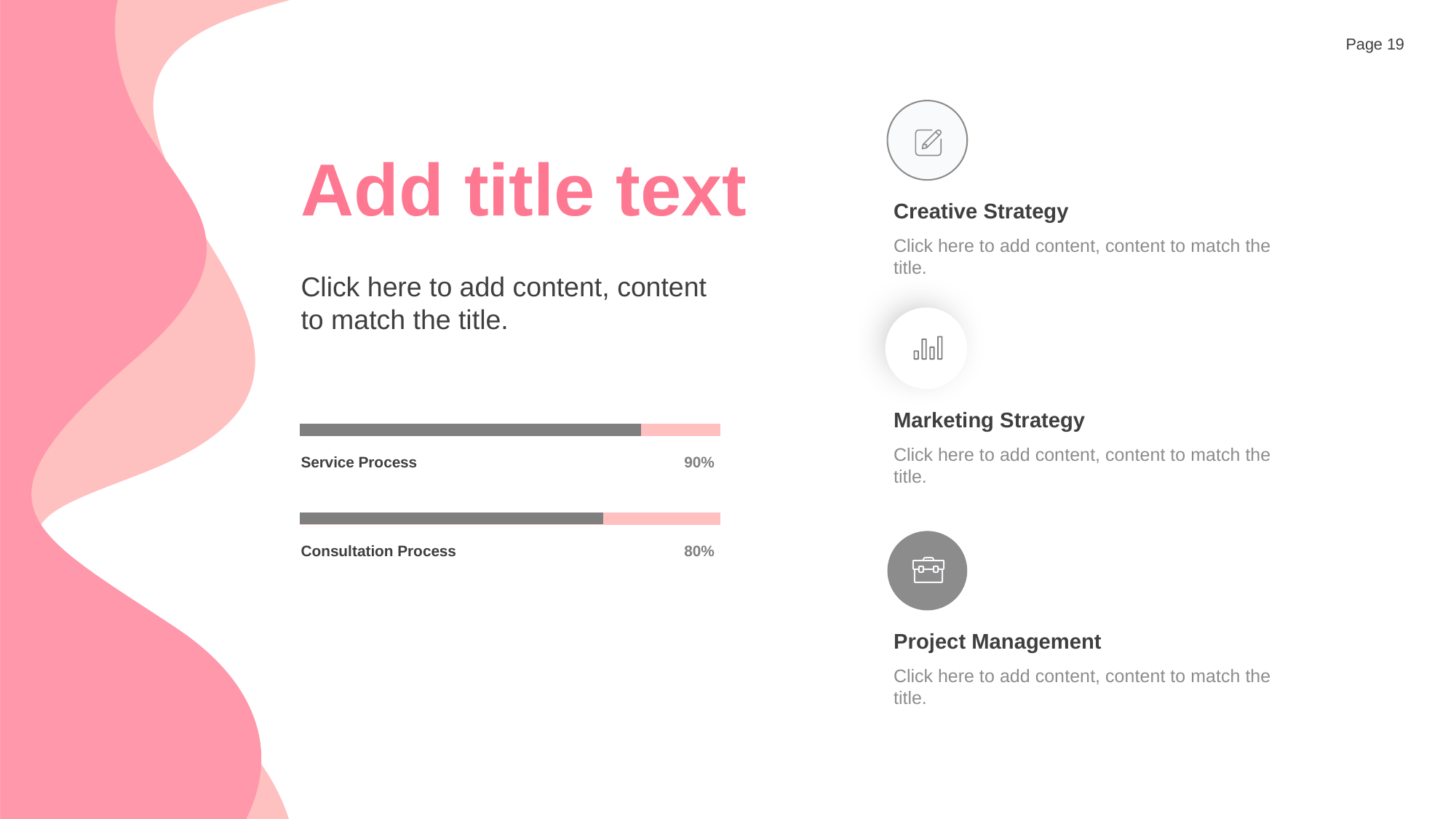

# Add title text

Creative Strategy
Click here to add content, content to match the title.

Click here to add content, content to match the title.

Marketing Strategy
Service Process
90%
Click here to add content, content to match the title.

Consultation Process
80%

Project Management
Click here to add content, content to match the title.